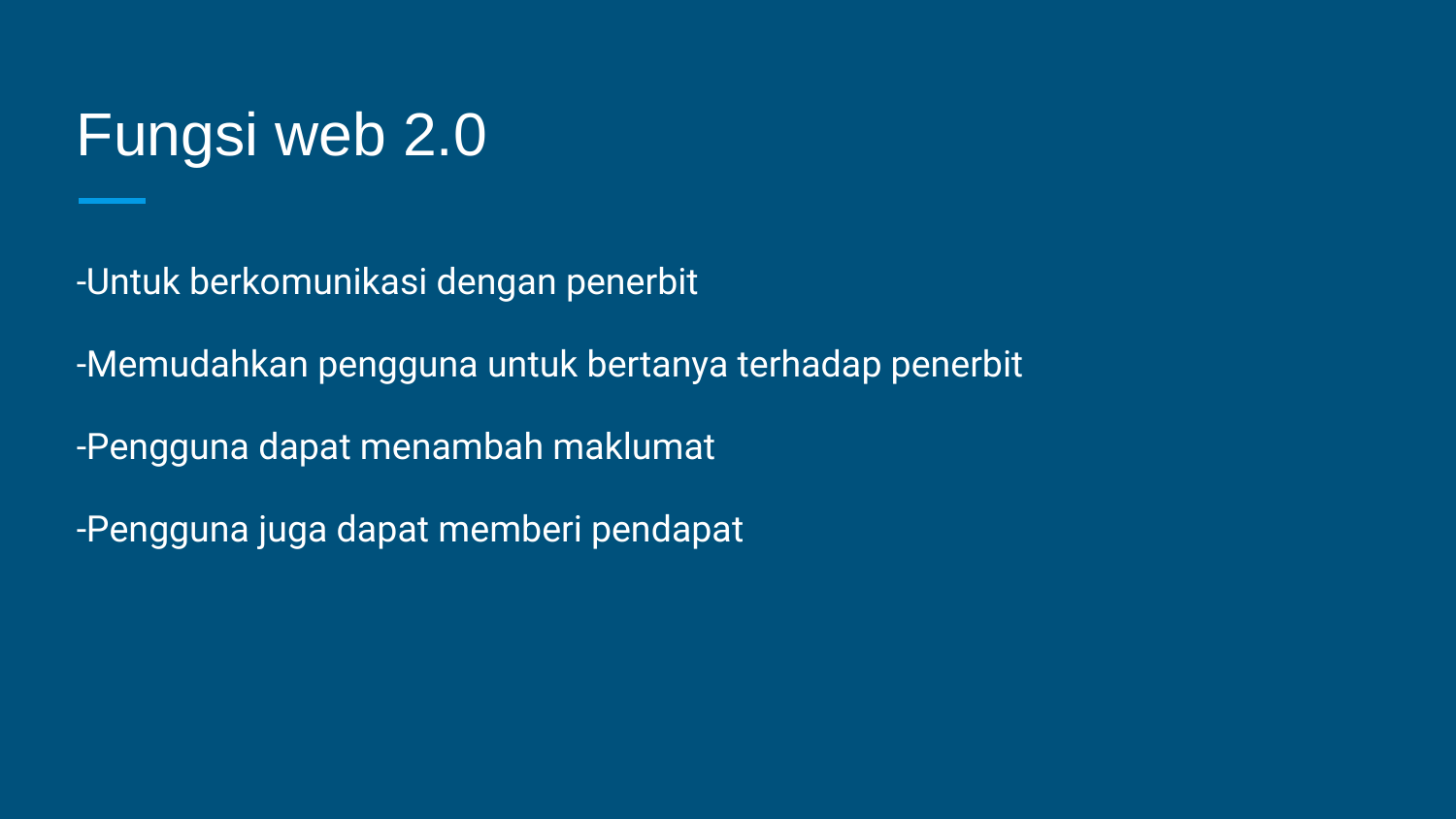

# Fungsi web 2.0
-Untuk berkomunikasi dengan penerbit
-Memudahkan pengguna untuk bertanya terhadap penerbit
-Pengguna dapat menambah maklumat
-Pengguna juga dapat memberi pendapat